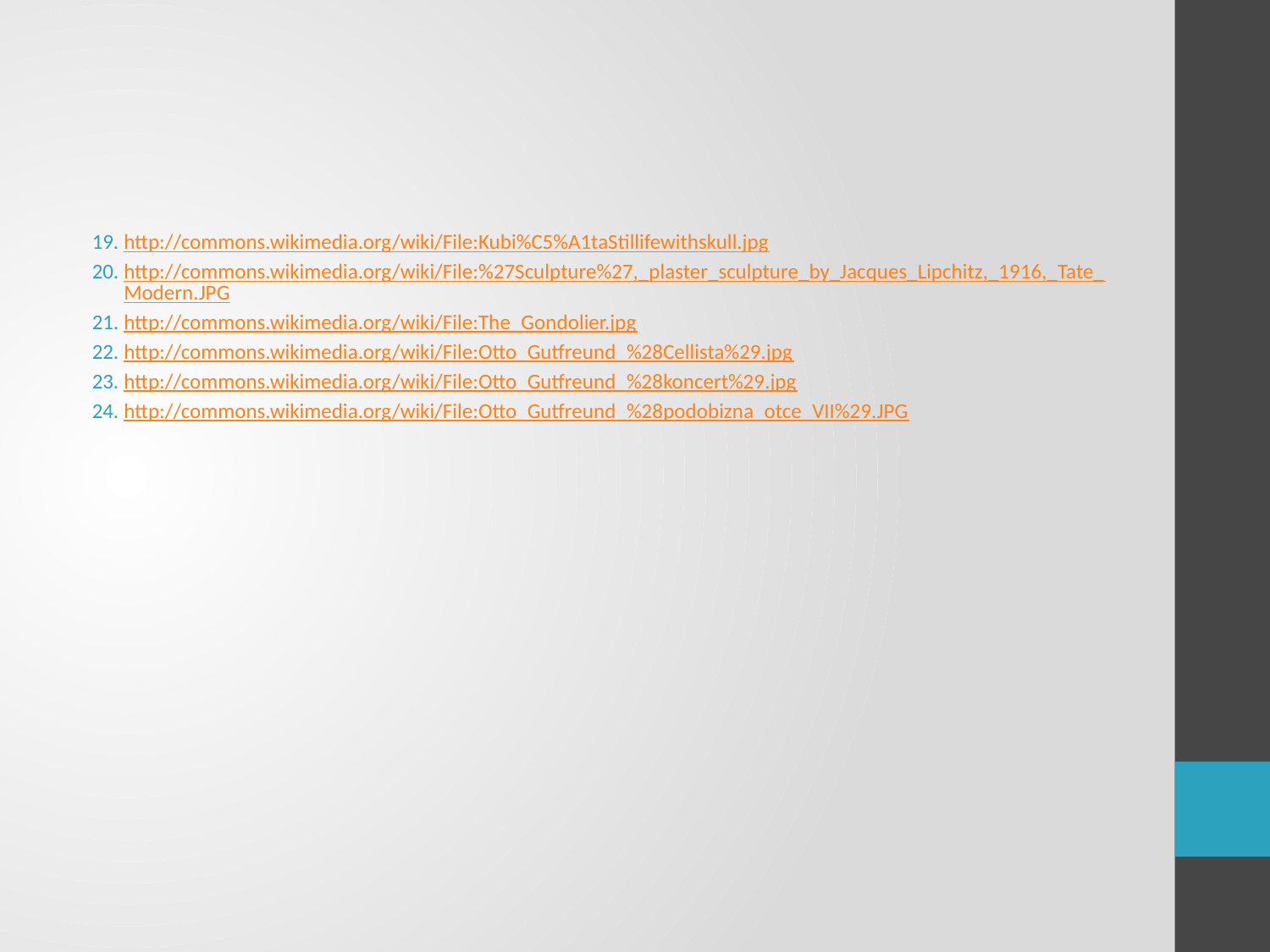

#
http://commons.wikimedia.org/wiki/File:Kubi%C5%A1taStillifewithskull.jpg
http://commons.wikimedia.org/wiki/File:%27Sculpture%27,_plaster_sculpture_by_Jacques_Lipchitz,_1916,_Tate_Modern.JPG
http://commons.wikimedia.org/wiki/File:The_Gondolier.jpg
http://commons.wikimedia.org/wiki/File:Otto_Gutfreund_%28Cellista%29.jpg
http://commons.wikimedia.org/wiki/File:Otto_Gutfreund_%28koncert%29.jpg
http://commons.wikimedia.org/wiki/File:Otto_Gutfreund_%28podobizna_otce_VII%29.JPG